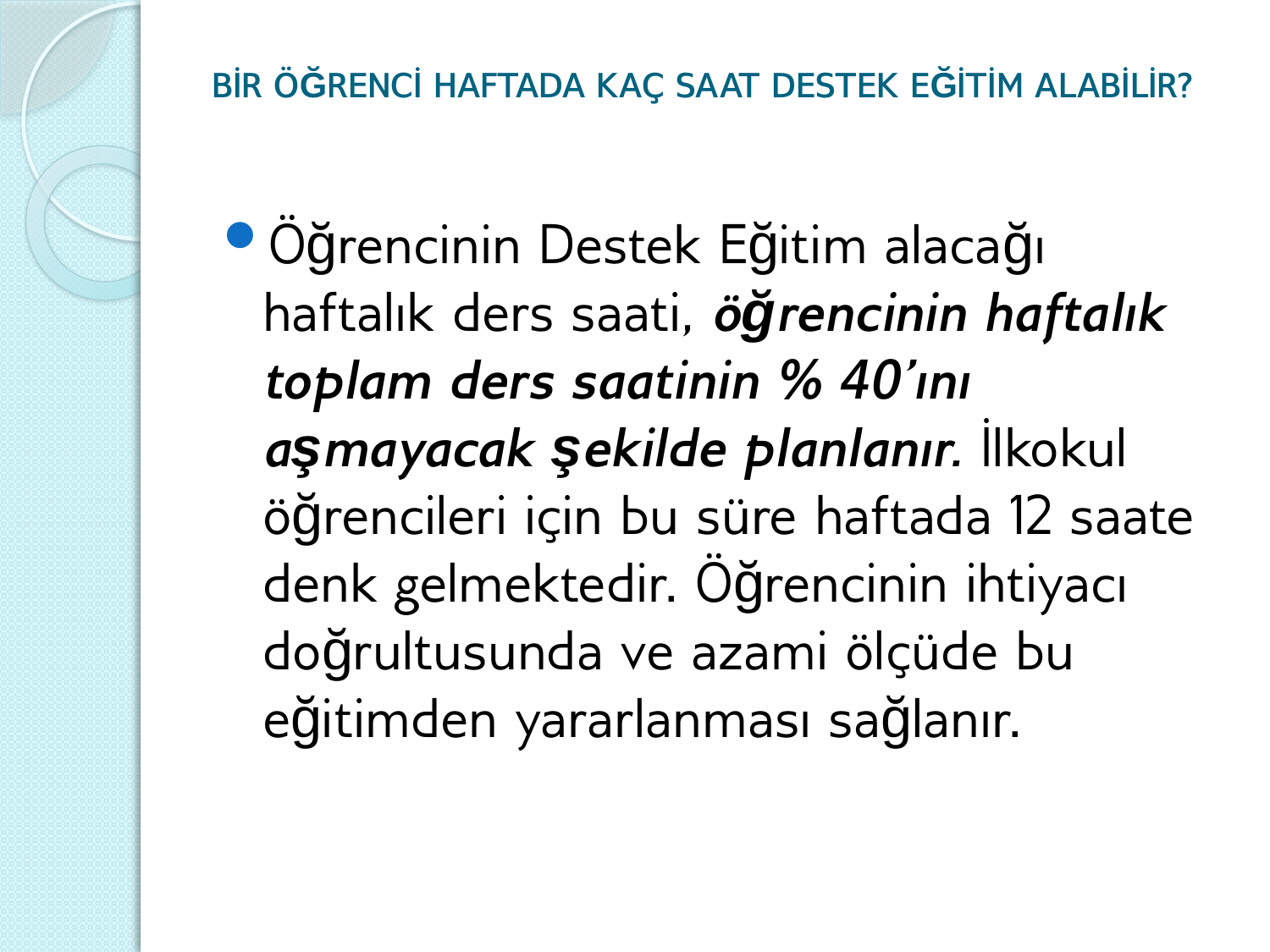

# BİR ÖĞRENCİ HAFTADA KAÇ SAAT DESTEK EĞİTİM ALABİLİR?
Öğrencinin Destek Eğitim alacağı haftalık ders saati, öğrencinin haftalık toplam ders saatinin % 40’ını aşmayacak şekilde planlanır. İlkokul öğrencileri için bu süre haftada 12 saate denk gelmektedir. Öğrencinin ihtiyacı doğrultusunda ve azami ölçüde bu eğitimden yararlanması sağlanır.